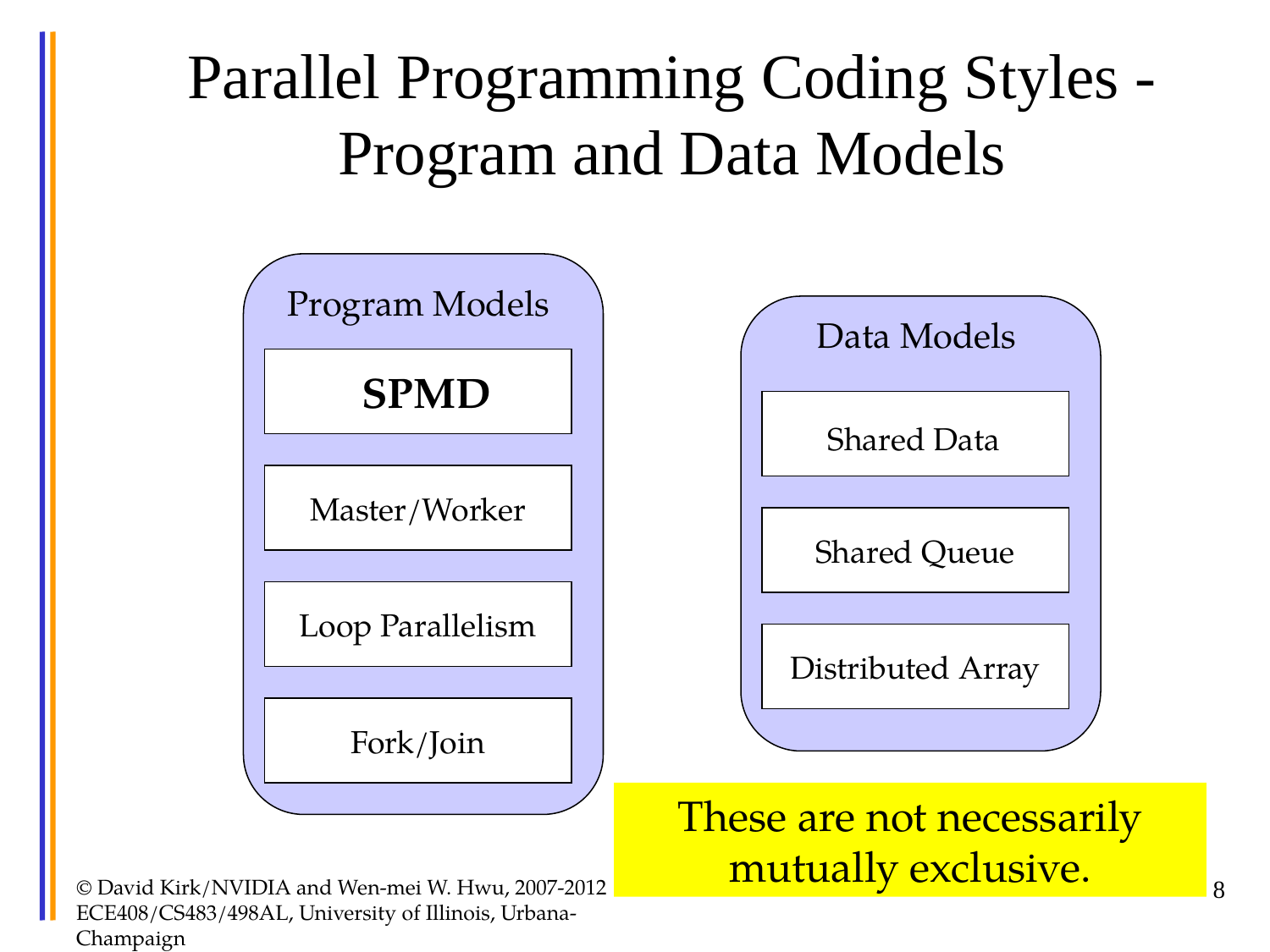

# Parallel Programming Coding Styles - Program and Data Models

Program Models

Data Models

SPMD

Shared Data
Master/Worker
Shared Queue
Loop Parallelism
Distributed Array
Fork/Join
These are not necessarily mutually exclusive.
© David Kirk/NVIDIA and Wen-mei W. Hwu, 2007-2012   ECE408/CS483/498AL, University of Illinois, Urbana-Champaign
8